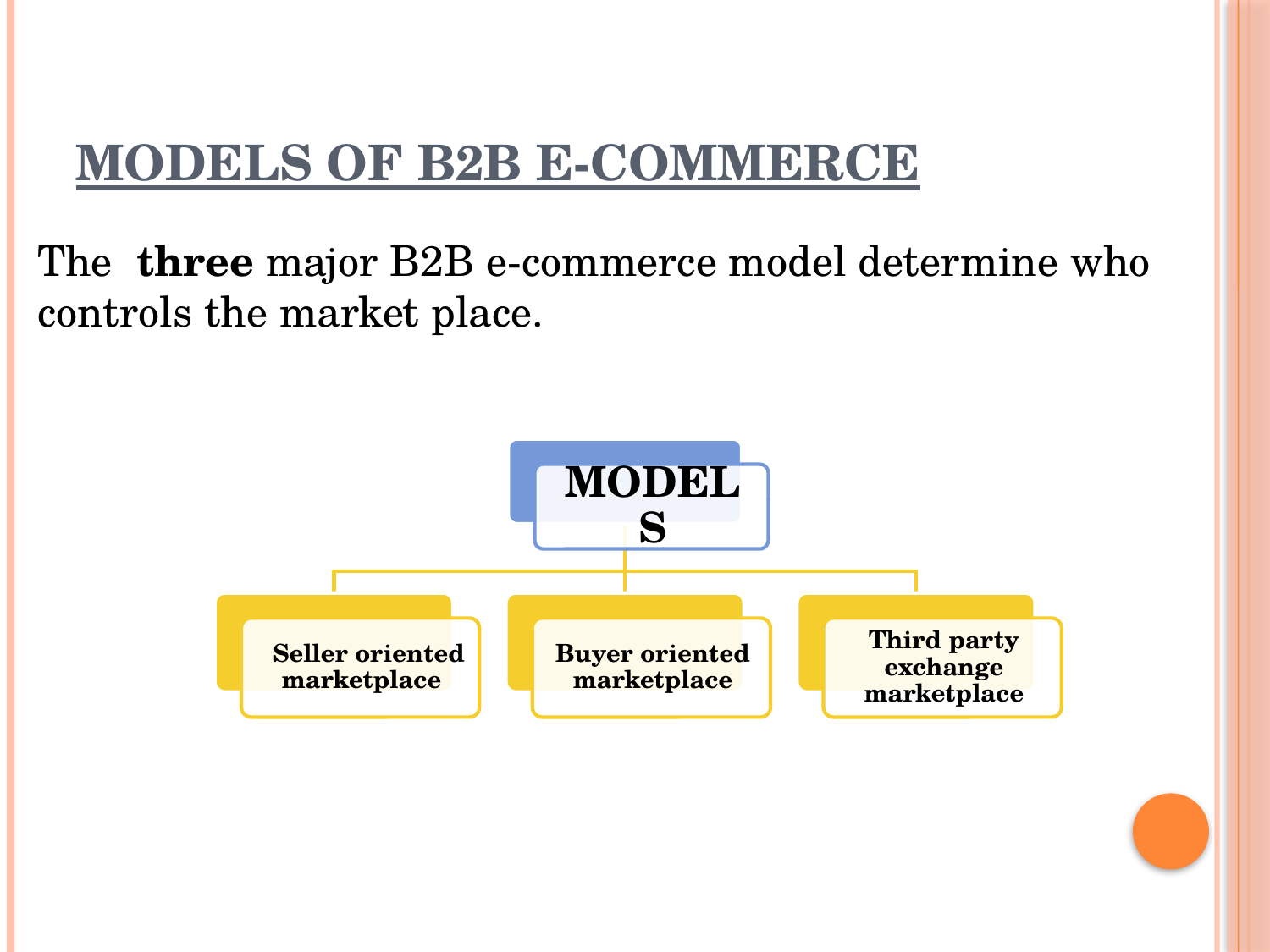

# Models of B2B E-Commerce

The  three major B2B e-commerce model determine who controls the market place.

MODELS
  Seller oriented marketplace
Buyer oriented marketplace
Third party exchange marketplace